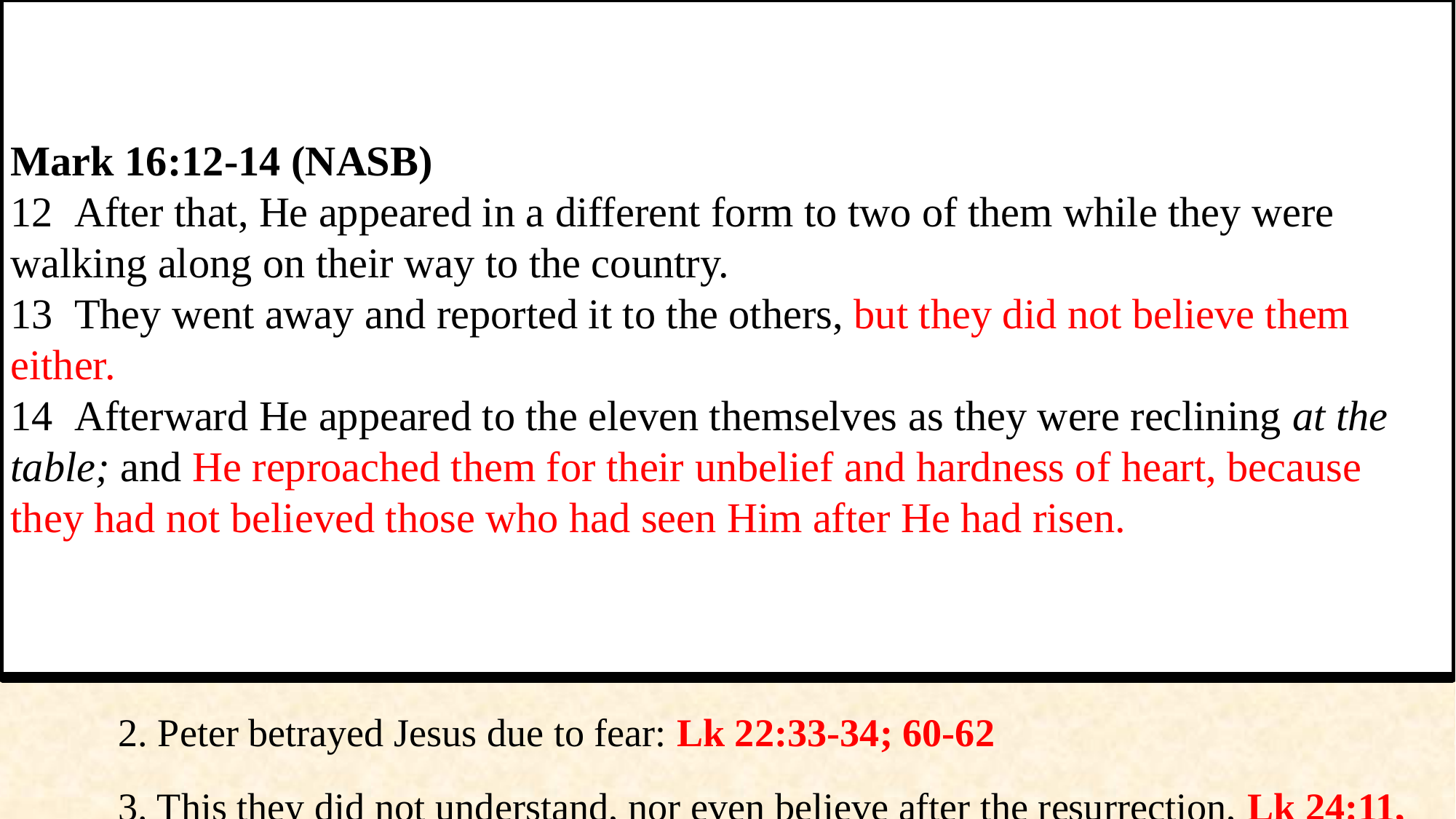

Matthew 16:21-22 (NASB)
21  From that time Jesus began to show His disciples that He must go to Jerusalem, 	and suffer many things from the elders and chief priests and scribes, and be killed, 	and be raised up on the third day.
22  Peter took Him aside and began to rebuke Him, saying, "God forbid it, Lord! 	This shall never happen to You."

Luke 22:33-34 (NASB)
33  But he said to Him, "Lord, with You I am ready to go both to prison and to 	death!"
34  And He said, "I say to you, Peter, the rooster will not crow today until you have 	denied three times that you know Me."

Luke 22:60-62 (NASB)
60  But Peter said, "Man, I do not know what you are talking about." Immediately, 	while he was still speaking, a rooster crowed.
61  The Lord turned and looked at Peter. And Peter remembered the word of the 	Lord, how He had told him, "Before a rooster crows today, you will deny Me 	three times."
62  And he went out and wept bitterly.

Mark 16:12-14 (NASB)
12  After that, He appeared in a different form to two of them while they were 	walking along on their way to the country.
13  They went away and reported it to the others, but they did not believe them 	either.
14  Afterward He appeared to the eleven themselves as they were reclining at the 	table; and He reproached them for their unbelief and hardness of heart, because 	they had not believed those who had seen Him after He had risen.

	3. The number. “The requisite number varies with the degree of probability attached 			to the facts. The testimony of two honest and competent witnesses makes us feel 					more sure than of one; and that of three, than that of two; but a limit is soon 							reached beyond which those who are convinced feel the need of no more, and those 			who are not yet convinced realize that more would not convince them. When this 					number has testified in any case, the number is sufficient, and a greater number 					would be useless” (McGarvey, Ibid.).
III. THE EVIDENCE OF THE CHANGED DISCIPLES
	1.  Jesus repeatedly told His disciples He must be killed and raised from the dead on 				the third day, Mt 16:21-22
	2. Peter betrayed Jesus due to fear: Lk 22:33-34; 60-62
	3. This they did not understand, nor even believe after the resurrection, Lk 24:11,
		Lk 24:20-21; Mark 16:12-14.
Luke 24:20-21 (NASB)
20  and how the chief priests and our rulers delivered Him to the sentence of death, 	and crucified Him.
21  "But we were hoping that it was He who was going to redeem Israel. Indeed, 	besides all this, it is the third day since these things happened.
Luke 24:11 (NASB)
11  But these words appeared to them as nonsense, and they would not believe 	them.